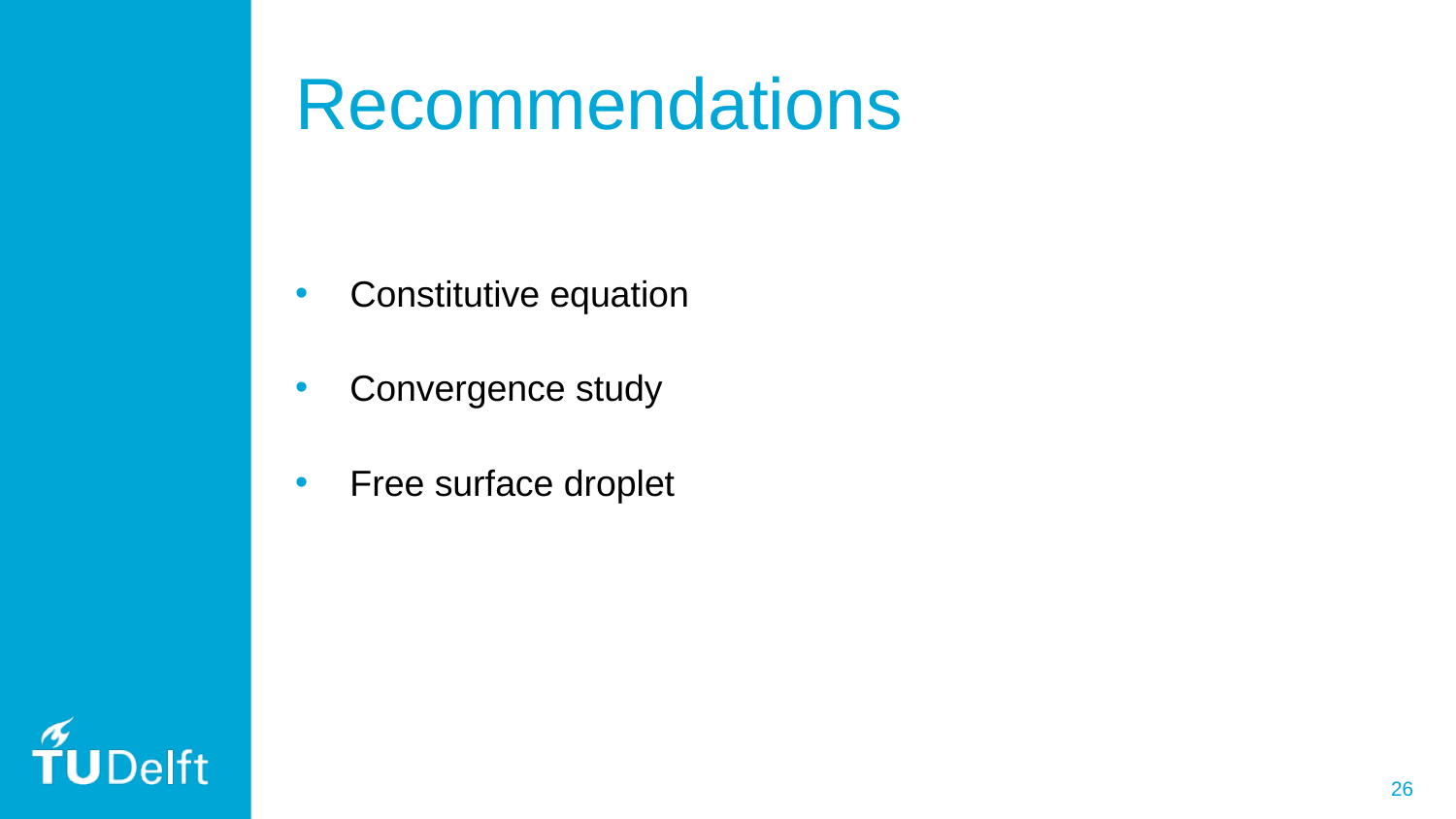

# Recommendations
Constitutive equation

Convergence study

Free surface droplet